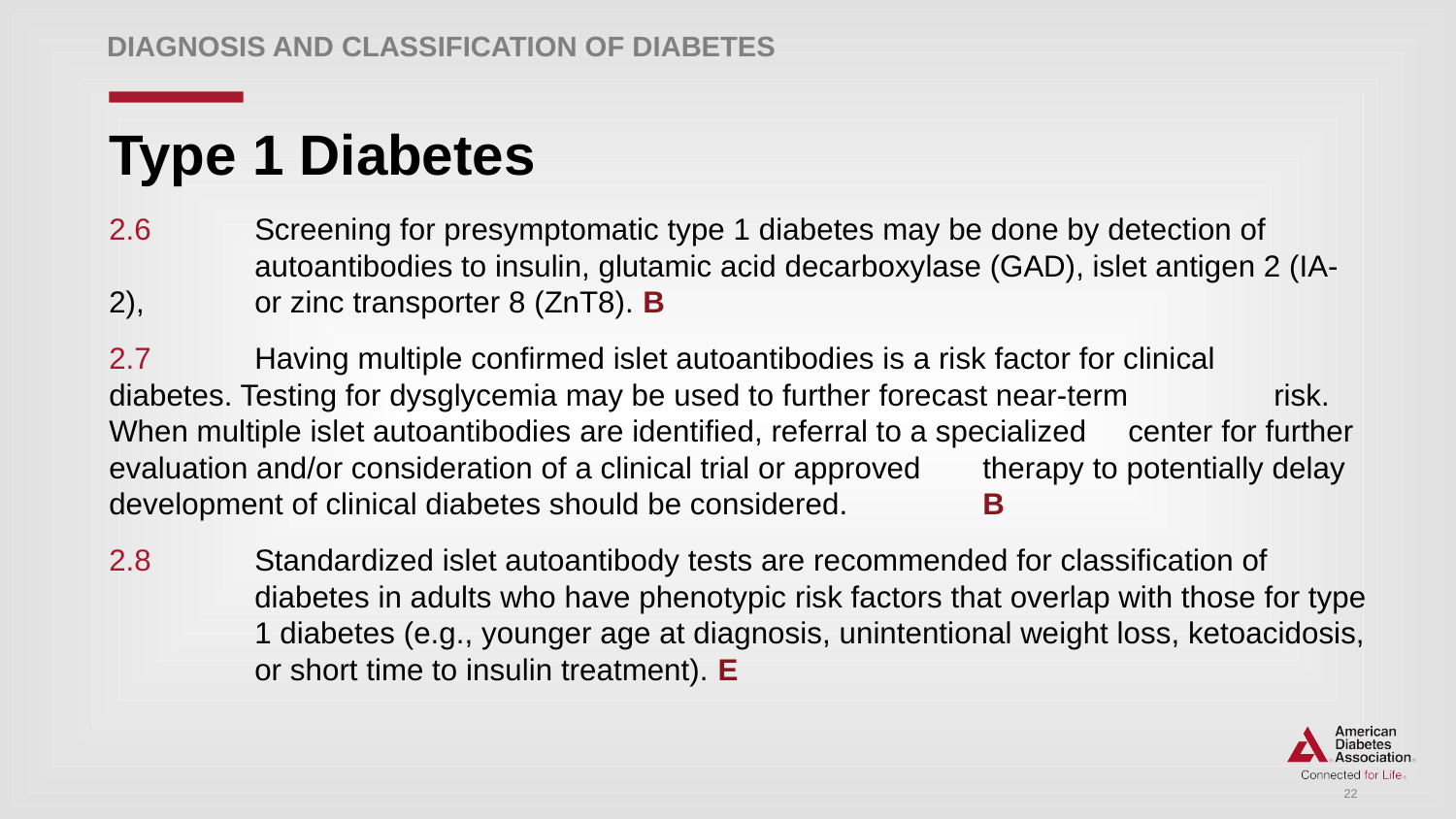

DIAGNOSIS AND CLASSIFICATION of Diabetes
# Type 1 Diabetes
2.6 	Screening for presymptomatic type 1 diabetes may be done by detection of 	autoantibodies to insulin, glutamic acid decarboxylase (GAD), islet antigen 2 (IA-2), 	or zinc transporter 8 (ZnT8). B
2.7  	Having multiple confirmed islet autoantibodies is a risk factor for clinical 	diabetes. Testing for dysglycemia may be used to further forecast near-term 	risk. When multiple islet autoantibodies are identified, referral to a specialized 	center for further evaluation and/or consideration of a clinical trial or approved 	therapy to potentially delay development of clinical diabetes should be considered. 	B
2.8 	Standardized islet autoantibody tests are recommended for classification of 	diabetes in adults who have phenotypic risk factors that overlap with those for type 	1 diabetes (e.g., younger age at diagnosis, unintentional weight loss, ketoacidosis, 	or short time to insulin treatment). E